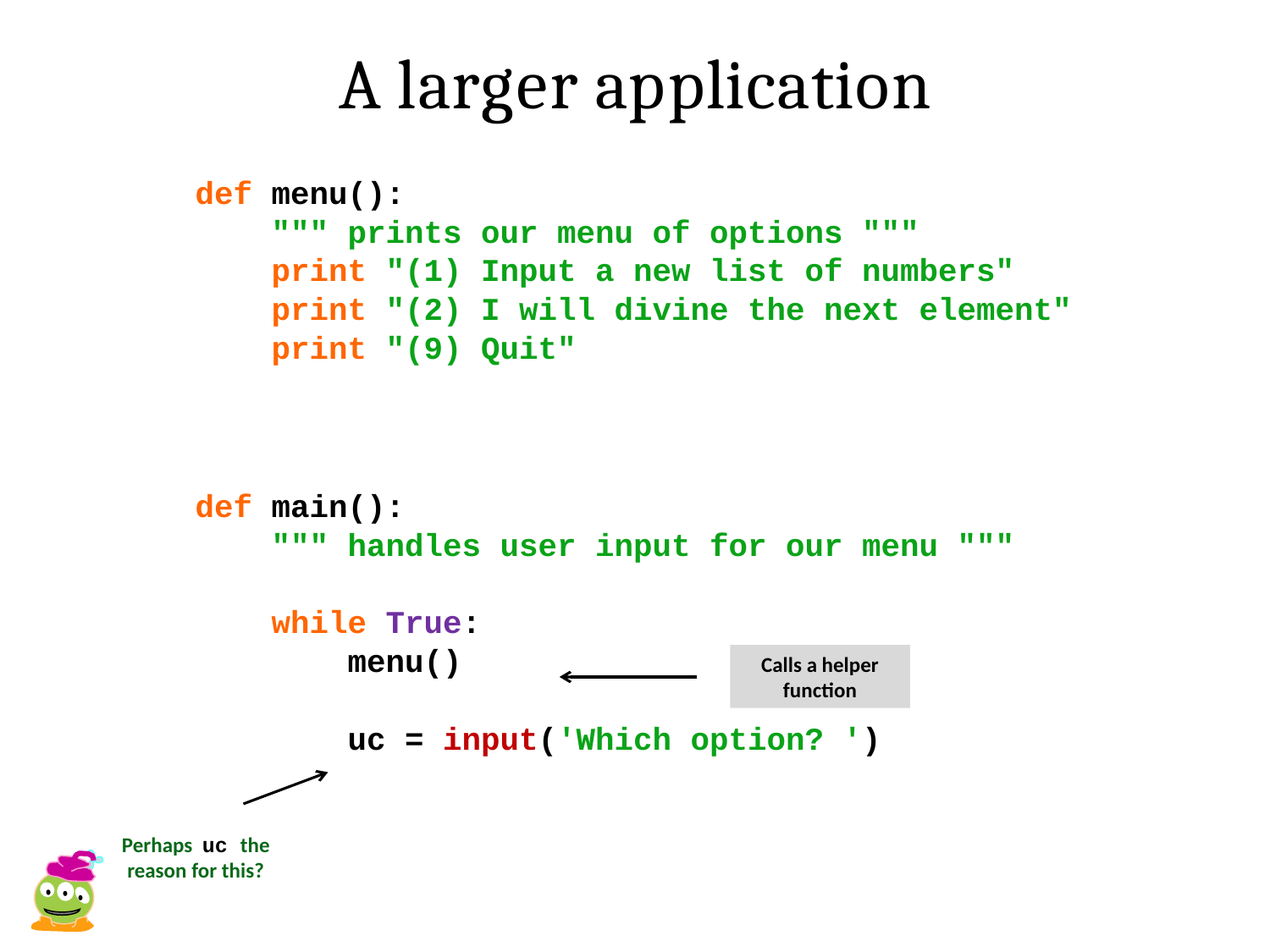

A larger application
def menu():
    """ prints our menu of options """
    print "(1) Input a new list of numbers"
    print "(2) I will divine the next element"
    print "(9) Quit"

def main():
    """ handles user input for our menu """

    while True:
        menu()

        uc = input('Which option? ')
Calls a helper function
Perhaps  uc the reason for this?